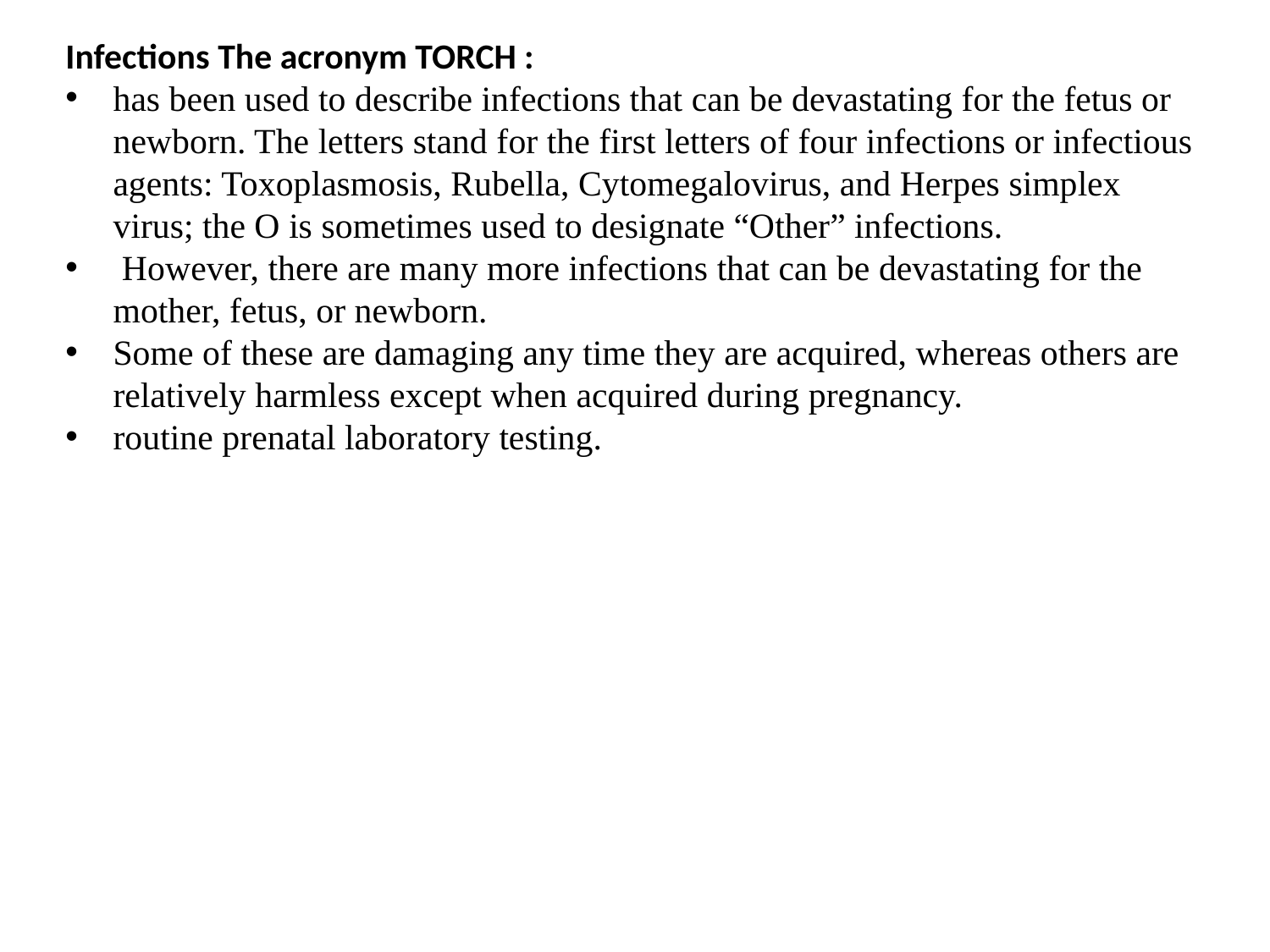

Infections The acronym TORCH :
has been used to describe infections that can be devastating for the fetus or newborn. The letters stand for the first letters of four infections or infectious agents: Toxoplasmosis, Rubella, Cytomegalovirus, and Herpes simplex virus; the O is sometimes used to designate “Other” infections.
 However, there are many more infections that can be devastating for the mother, fetus, or newborn.
Some of these are damaging any time they are acquired, whereas others are relatively harmless except when acquired during pregnancy.
routine prenatal laboratory testing.